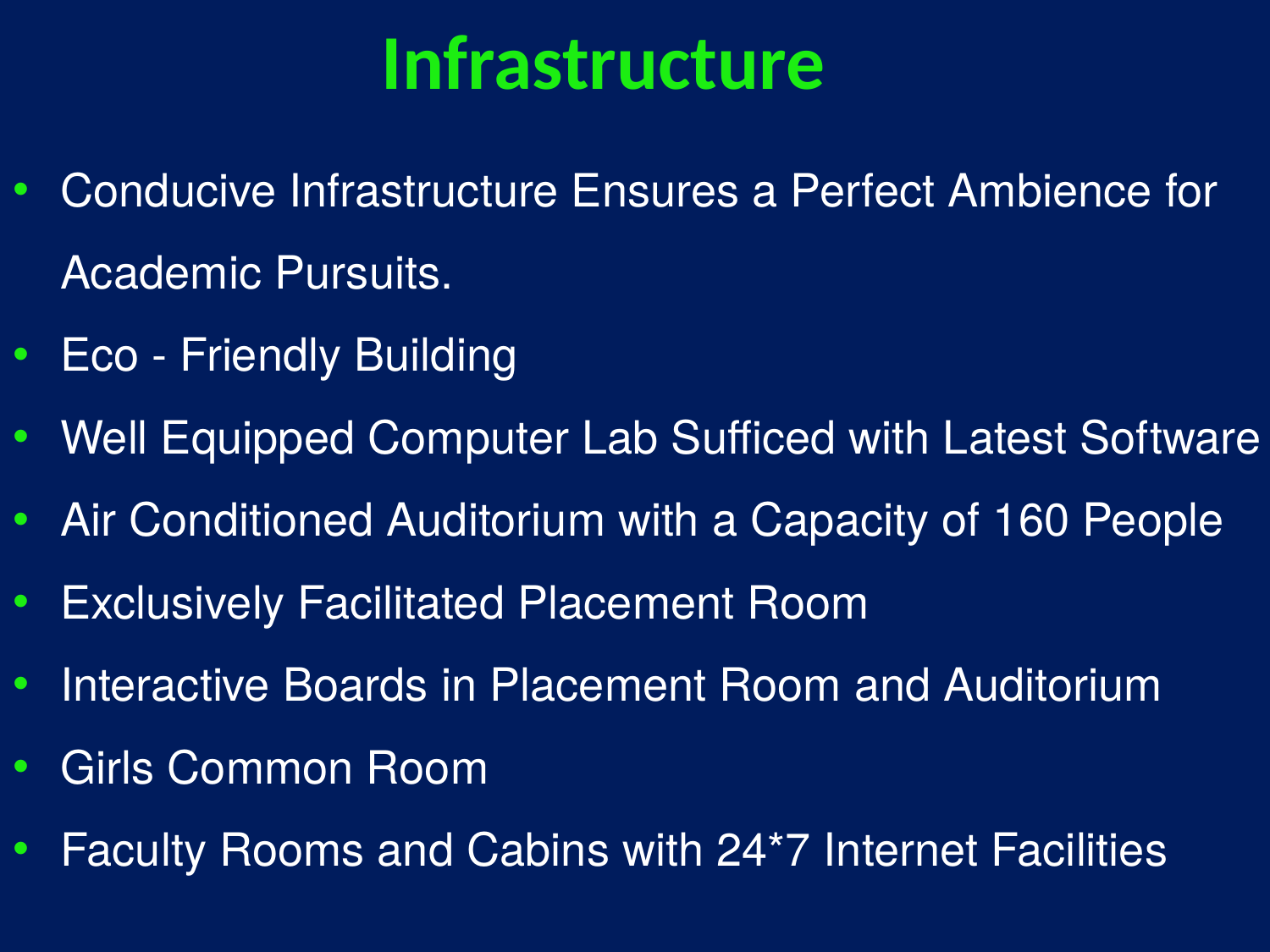

# Infrastructure
Conducive Infrastructure Ensures a Perfect Ambience for Academic Pursuits.
Eco - Friendly Building
Well Equipped Computer Lab Sufficed with Latest Software
Air Conditioned Auditorium with a Capacity of 160 People
Exclusively Facilitated Placement Room
Interactive Boards in Placement Room and Auditorium
Girls Common Room
Faculty Rooms and Cabins with 24*7 Internet Facilities